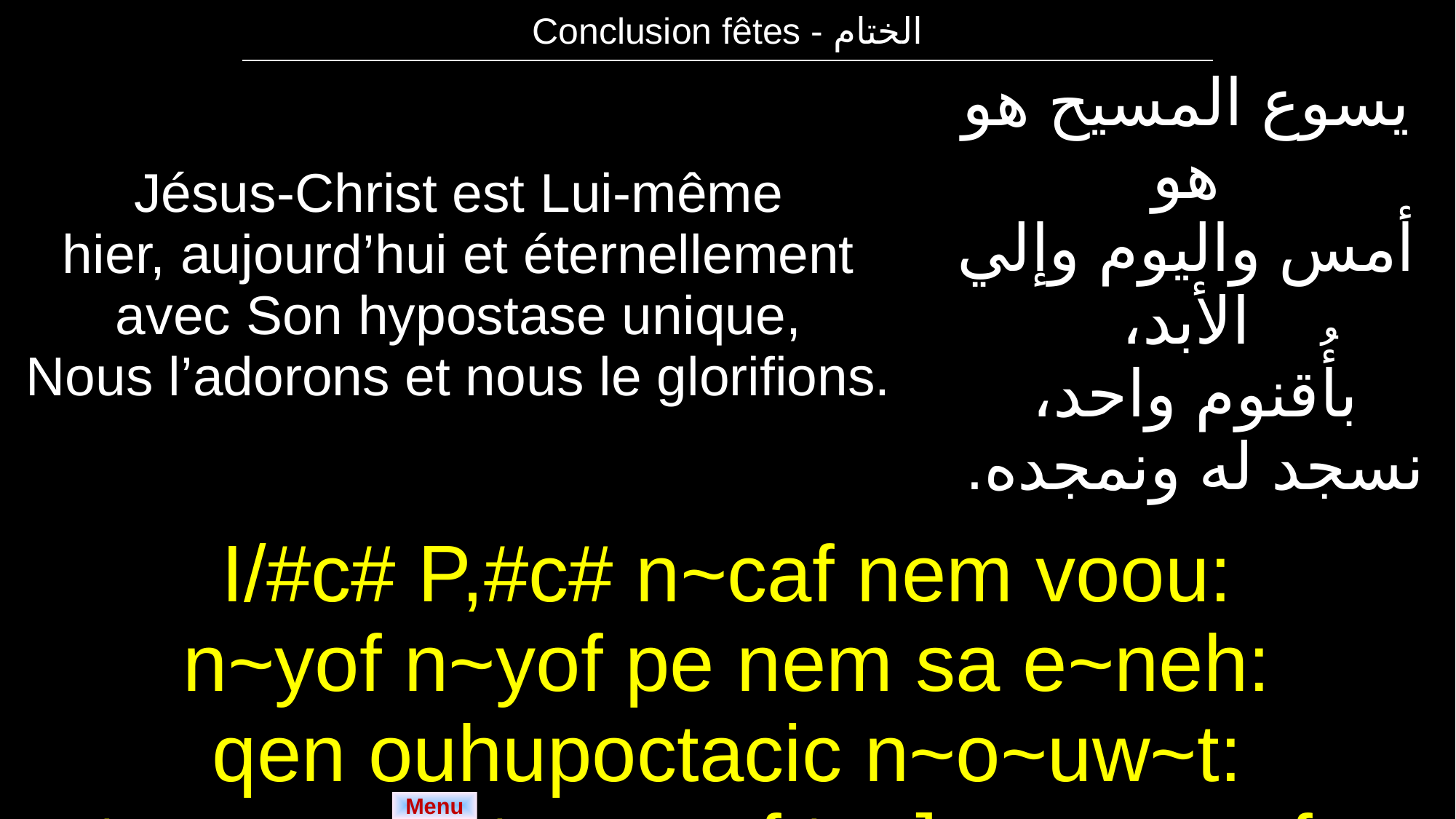

| Conclusion fêtes - الختام |
| --- |
| Jésus-Christ est Lui-même hier, aujourd’hui et éternellement avec Son hypostase unique, Nous l’adorons et nous le glorifions. | يسوع المسيح هو هو أمس واليوم وإلي الأبد، بأُقنوم واحد، نسجد له ونمجده. |
| --- | --- |
| I/#c# P,#c# n~caf nem voou: n~yof n~yof pe nem sa e~neh: qen ouhupoctacic n~o~uw~t: teno~uw~st m~mof ten]w~o~u naf. |  |